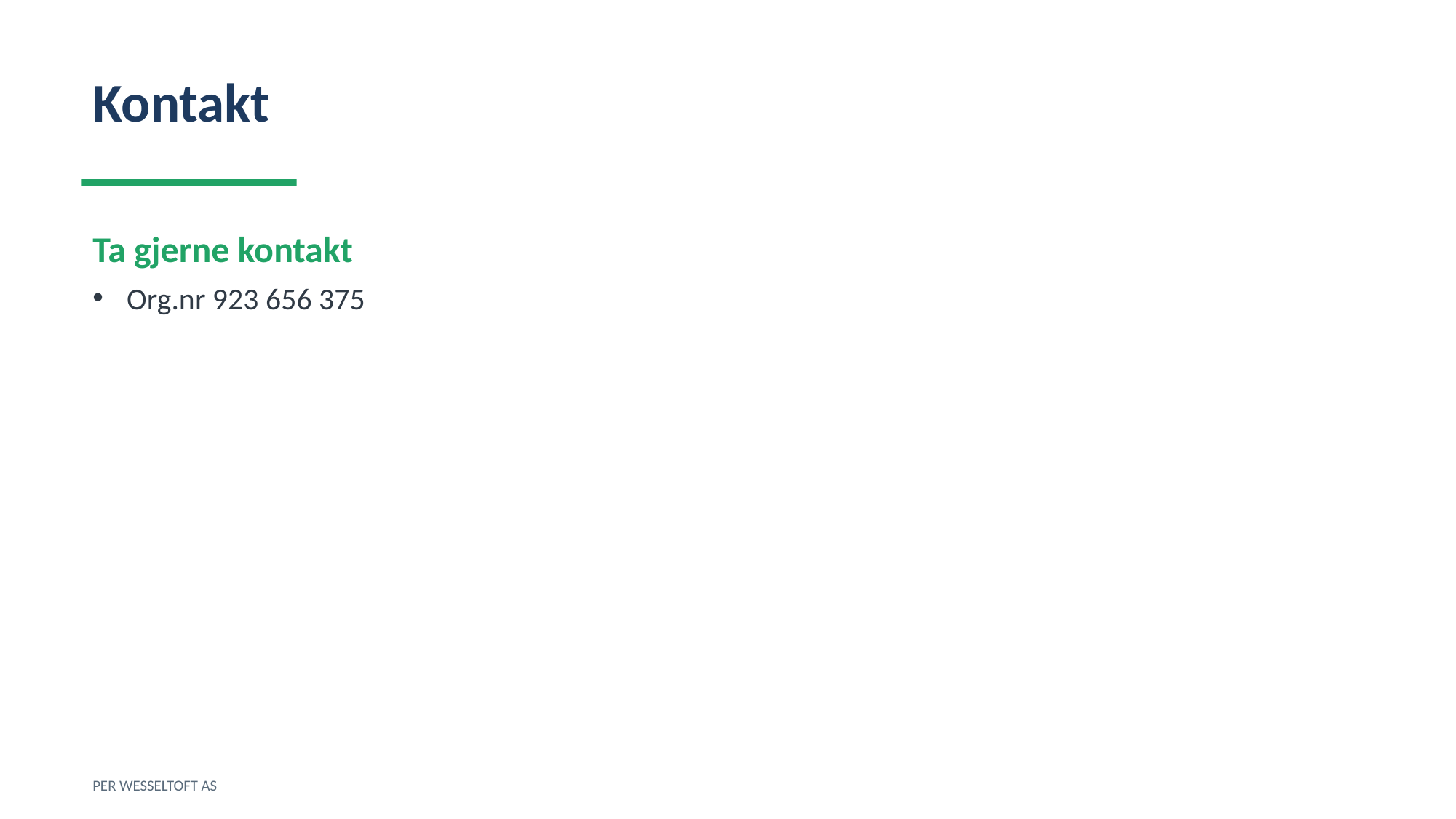

Kontakt

Ta gjerne kontakt
Org.nr 923 656 375
PER WESSELTOFT AS